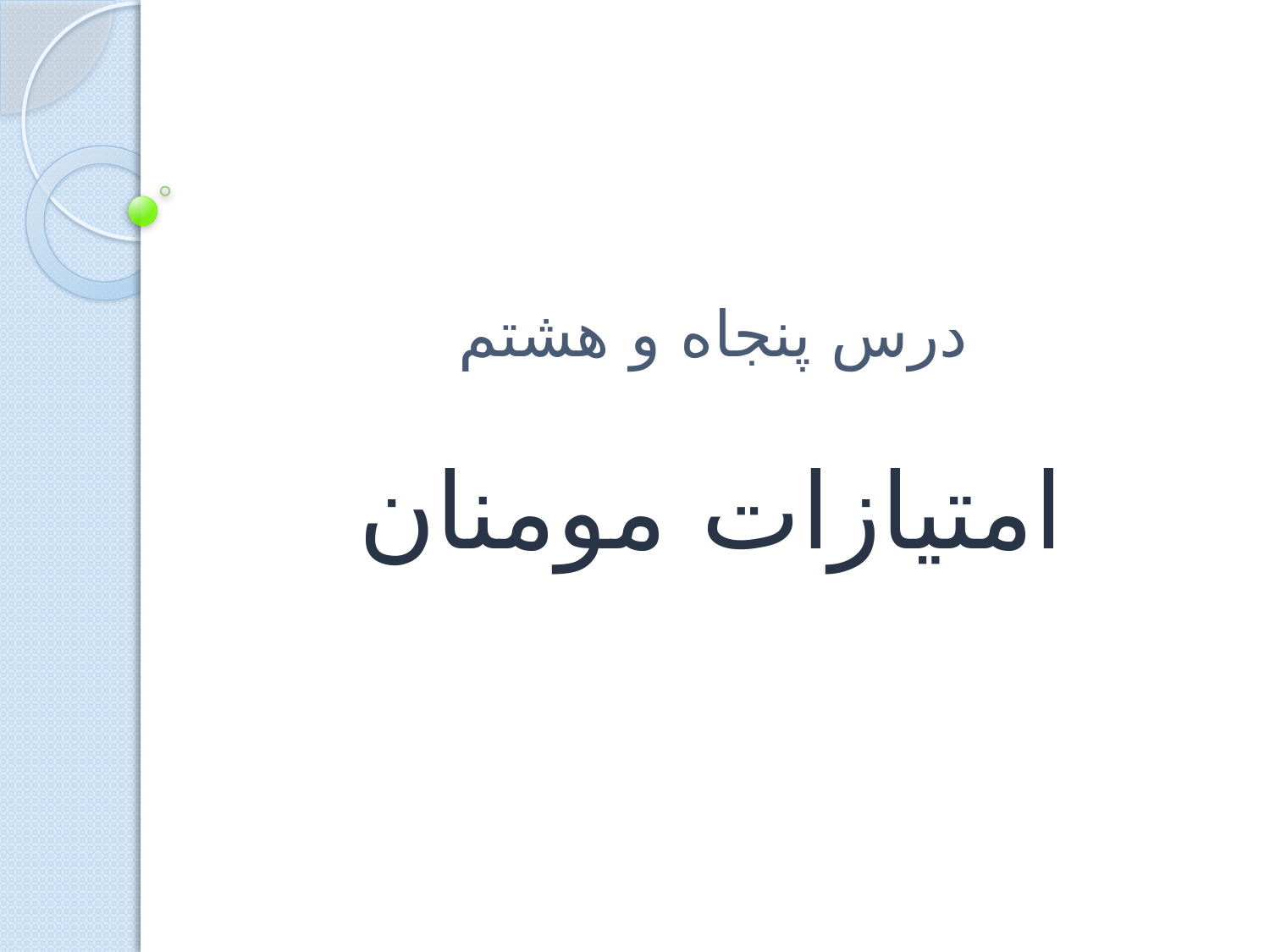

# درس پنجاه و هشتم
امتیازات مومنان